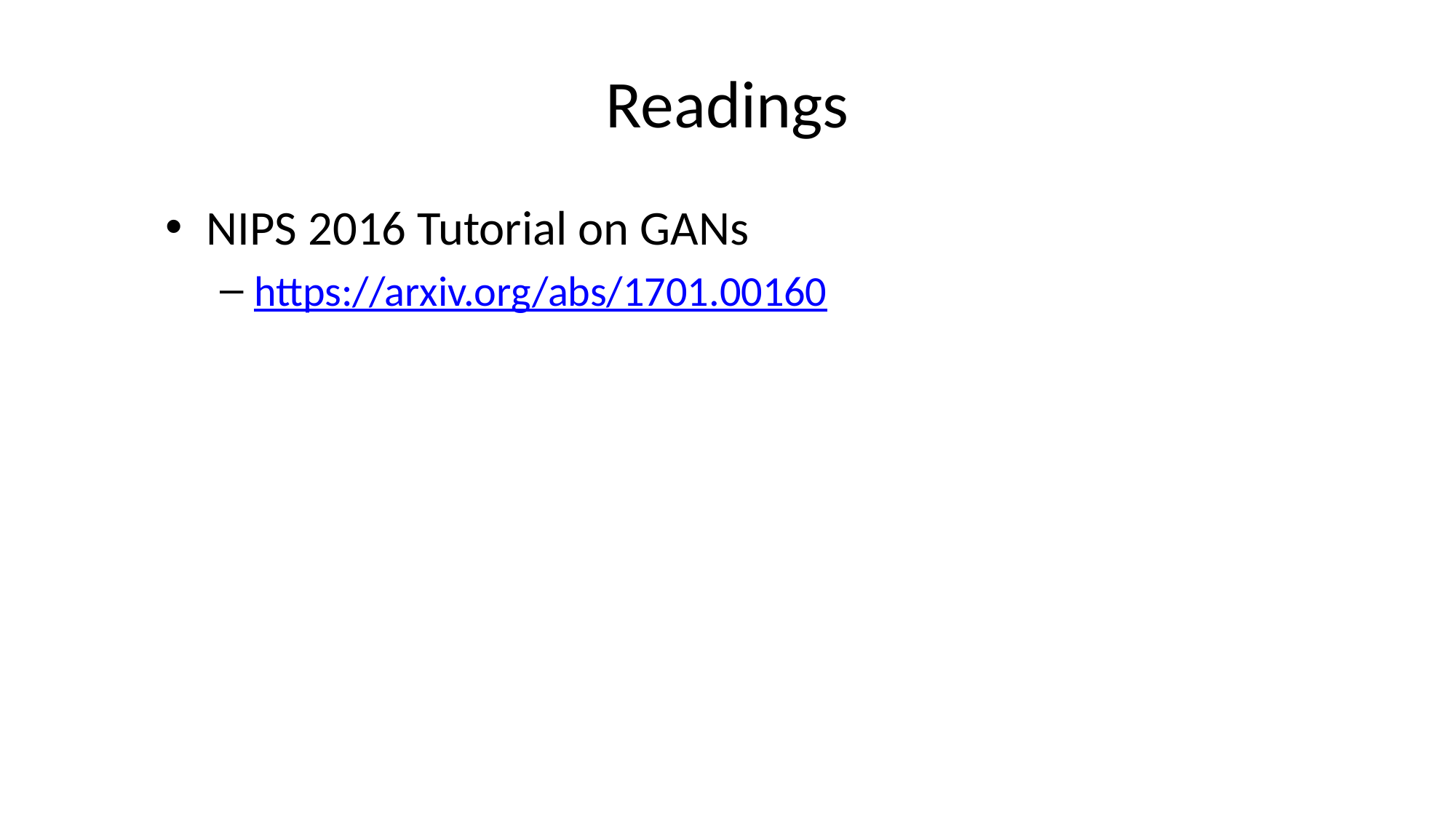

# Readings
NIPS 2016 Tutorial on GANs
https://arxiv.org/abs/1701.00160